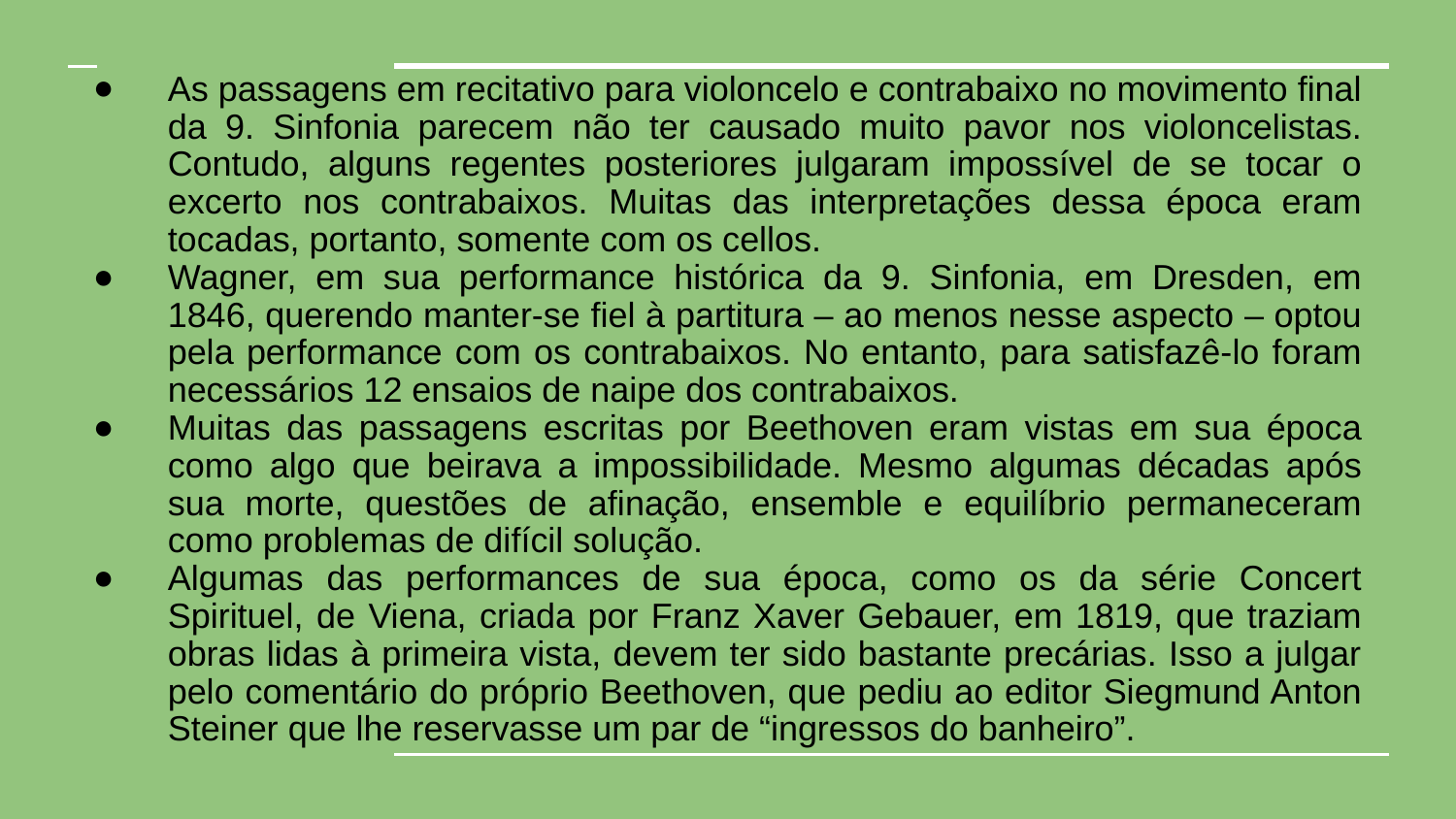

As passagens em recitativo para violoncelo e contrabaixo no movimento final da 9. Sinfonia parecem não ter causado muito pavor nos violoncelistas. Contudo, alguns regentes posteriores julgaram impossível de se tocar o excerto nos contrabaixos. Muitas das interpretações dessa época eram tocadas, portanto, somente com os cellos.
Wagner, em sua performance histórica da 9. Sinfonia, em Dresden, em 1846, querendo manter-se fiel à partitura – ao menos nesse aspecto – optou pela performance com os contrabaixos. No entanto, para satisfazê-lo foram necessários 12 ensaios de naipe dos contrabaixos.
Muitas das passagens escritas por Beethoven eram vistas em sua época como algo que beirava a impossibilidade. Mesmo algumas décadas após sua morte, questões de afinação, ensemble e equilíbrio permaneceram como problemas de difícil solução.
Algumas das performances de sua época, como os da série Concert Spirituel, de Viena, criada por Franz Xaver Gebauer, em 1819, que traziam obras lidas à primeira vista, devem ter sido bastante precárias. Isso a julgar pelo comentário do próprio Beethoven, que pediu ao editor Siegmund Anton Steiner que lhe reservasse um par de “ingressos do banheiro”.